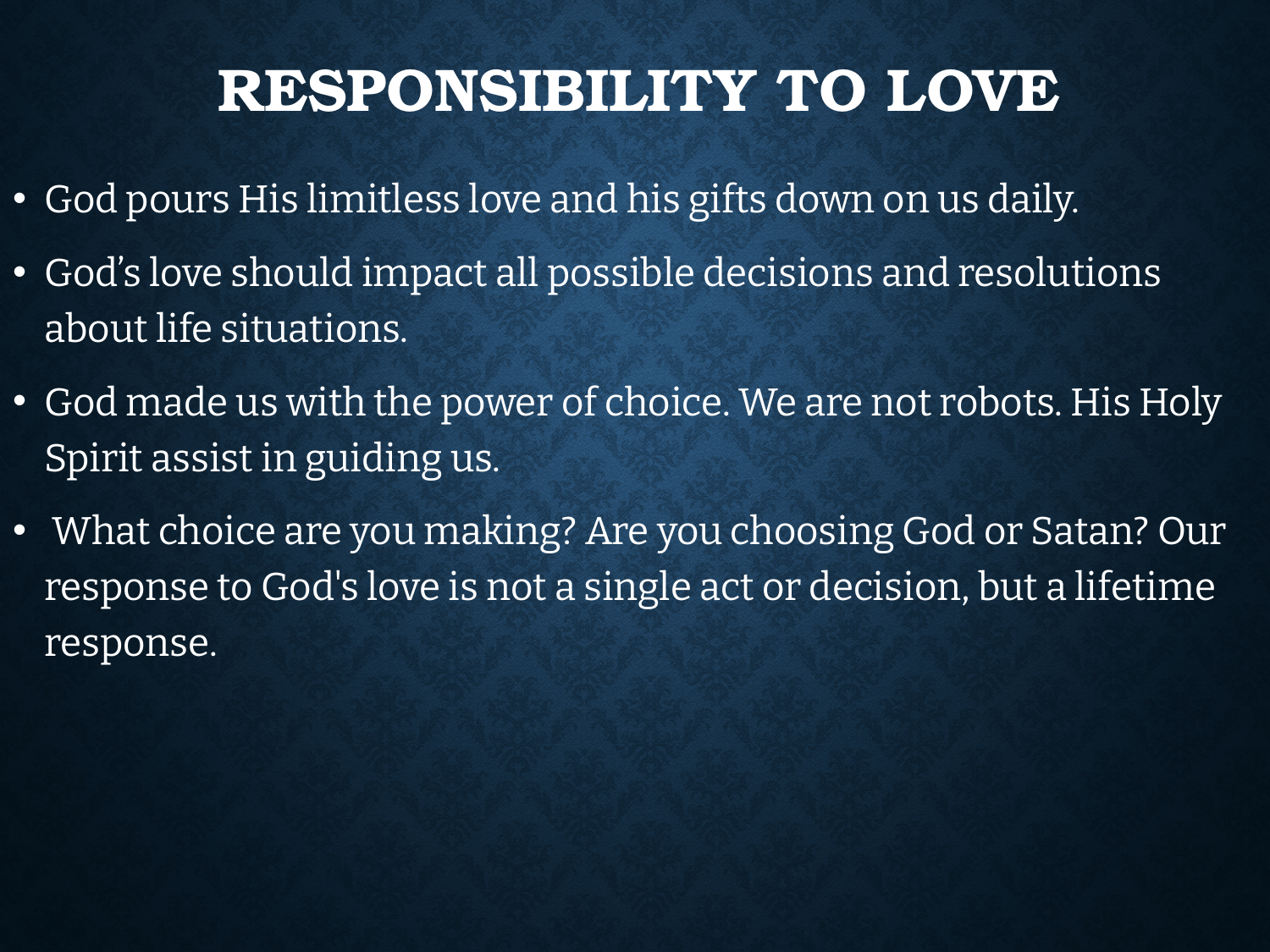

# Responsibility To Love
God pours His limitless love and his gifts down on us daily.
God’s love should impact all possible decisions and resolutions about life situations.
God made us with the power of choice. We are not robots. His Holy Spirit assist in guiding us.
 What choice are you making? Are you choosing God or Satan? Our response to God's love is not a single act or decision, but a lifetime response.